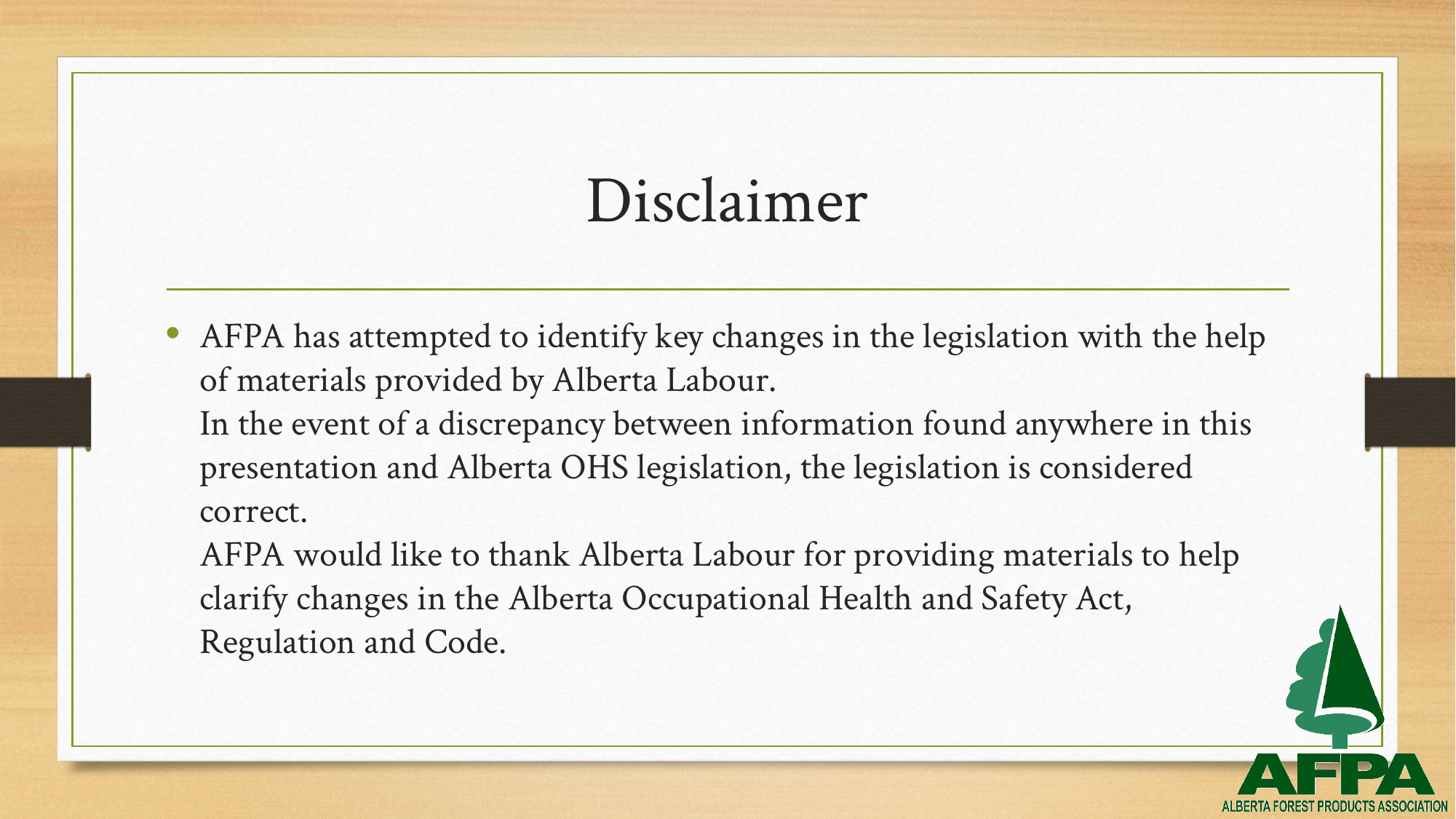

# Disclaimer
AFPA has attempted to identify key changes in the legislation with the help of materials provided by Alberta Labour.
In the event of a discrepancy between information found anywhere in this presentation and Alberta OHS legislation, the legislation is considered correct.
AFPA would like to thank Alberta Labour for providing materials to help clarify changes in the Alberta Occupational Health and Safety Act, Regulation and Code.